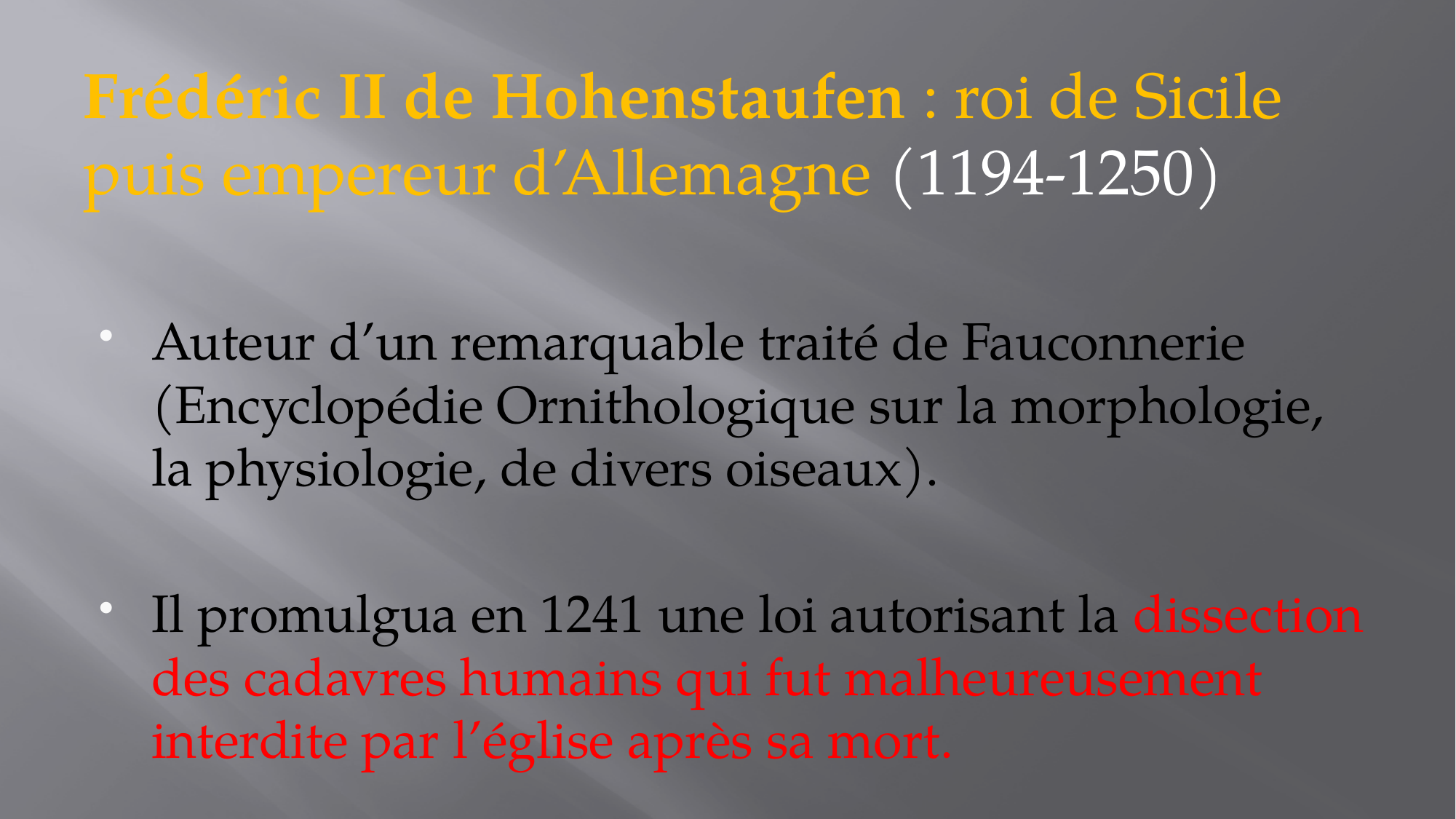

Frédéric II de Hohenstaufen : roi de Sicile puis empereur d’Allemagne (1194-1250)

Auteur d’un remarquable traité de Fauconnerie (Encyclopédie Ornithologique sur la morphologie, la physiologie, de divers oiseaux).

Il promulgua en 1241 une loi autorisant la dissection des cadavres humains qui fut malheureusement interdite par l’église après sa mort.